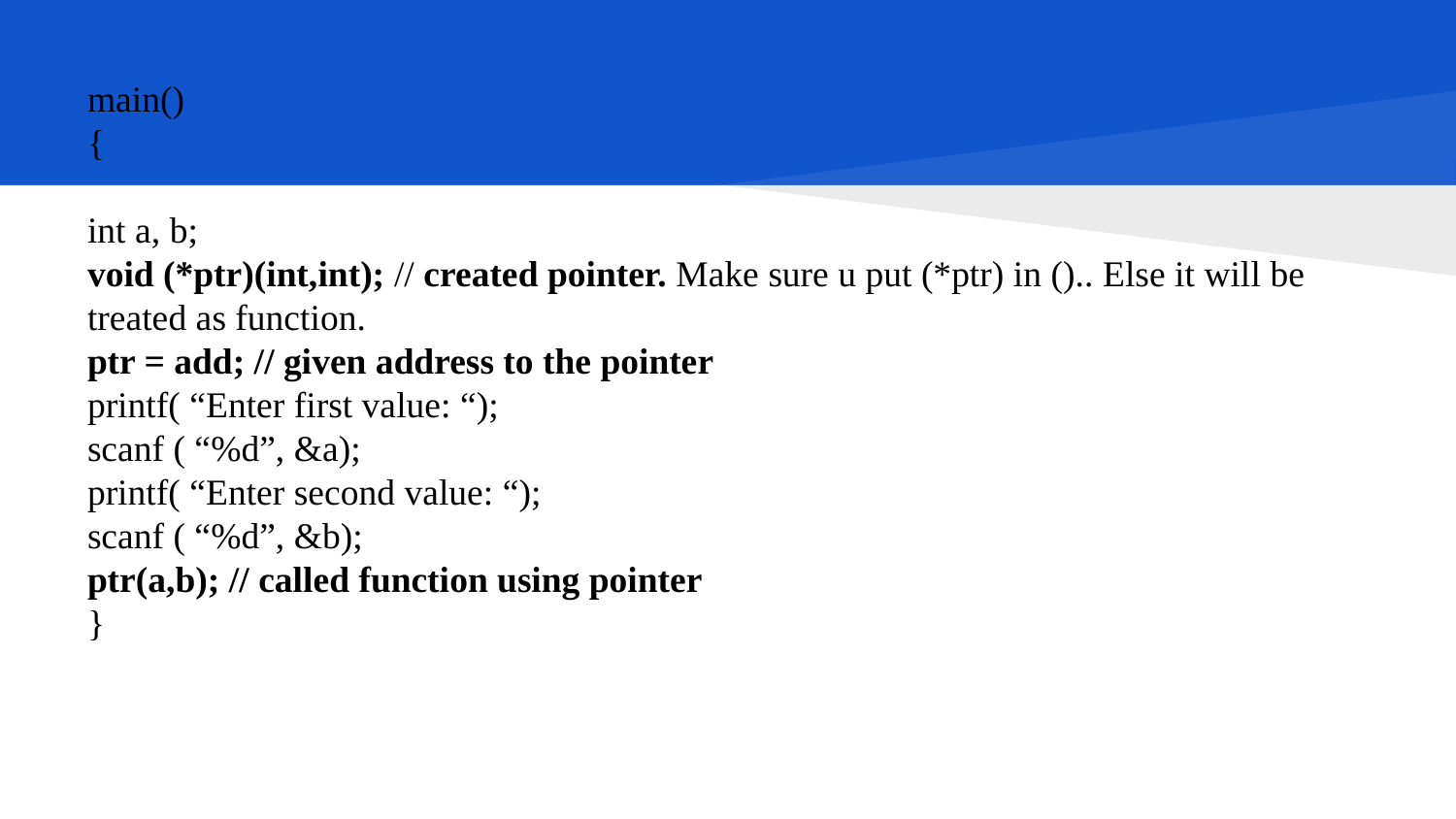

main()
{

int a, b;
void (*ptr)(int,int); // created pointer. Make sure u put (*ptr) in ().. Else it will be treated as function.
ptr = add; // given address to the pointer
printf( “Enter first value: “);
scanf ( “%d”, &a);
printf( “Enter second value: “);
scanf ( “%d”, &b);
ptr(a,b); // called function using pointer
}